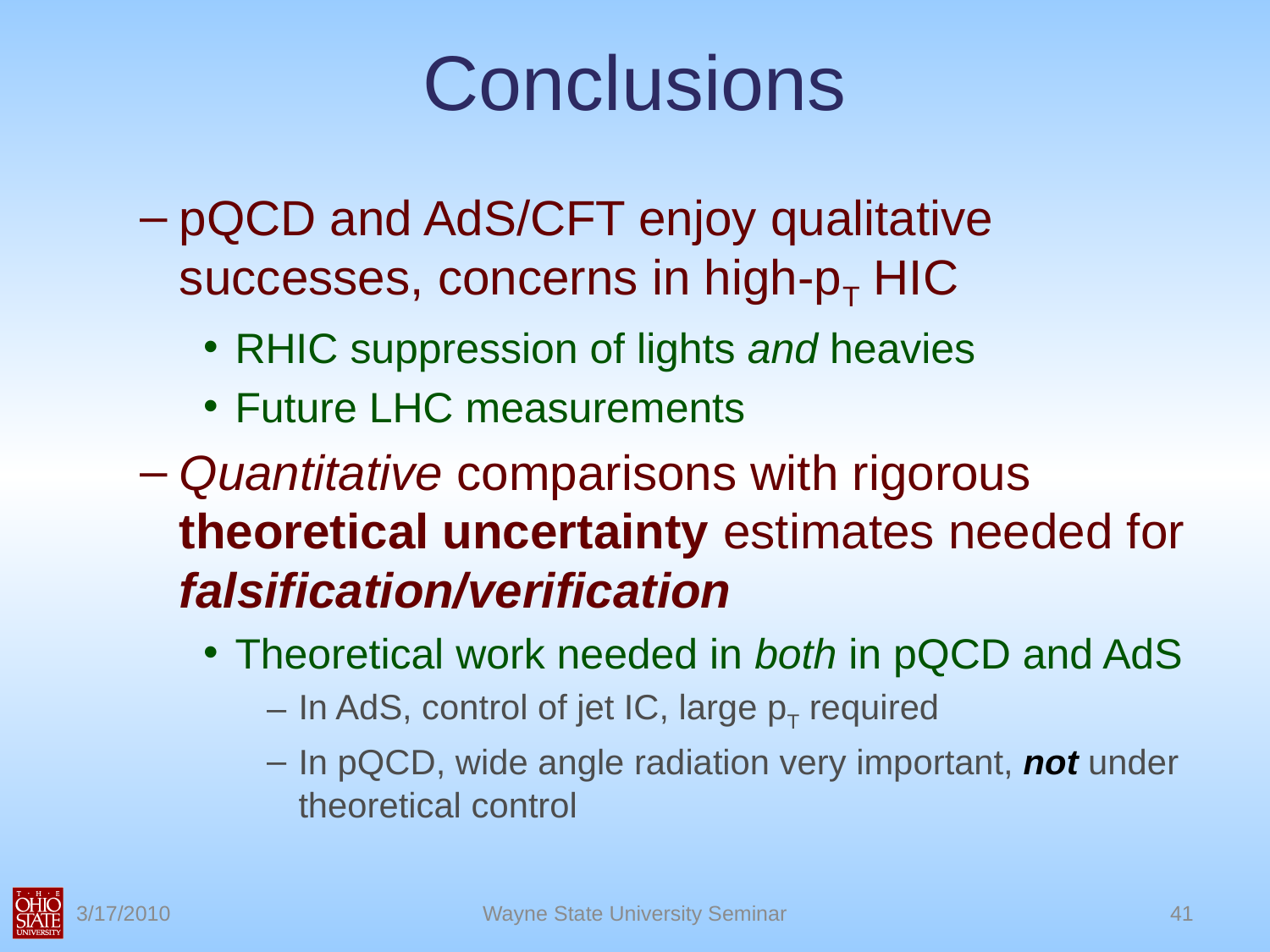

# Conclusions
pQCD and AdS/CFT enjoy qualitative successes, concerns in high-pT HIC
RHIC suppression of lights and heavies
Future LHC measurements
Quantitative comparisons with rigorous theoretical uncertainty estimates needed for falsification/verification
Theoretical work needed in both in pQCD and AdS
In AdS, control of jet IC, large pT required
In pQCD, wide angle radiation very important, not under theoretical control
3/17/2010
Wayne State University Seminar
41